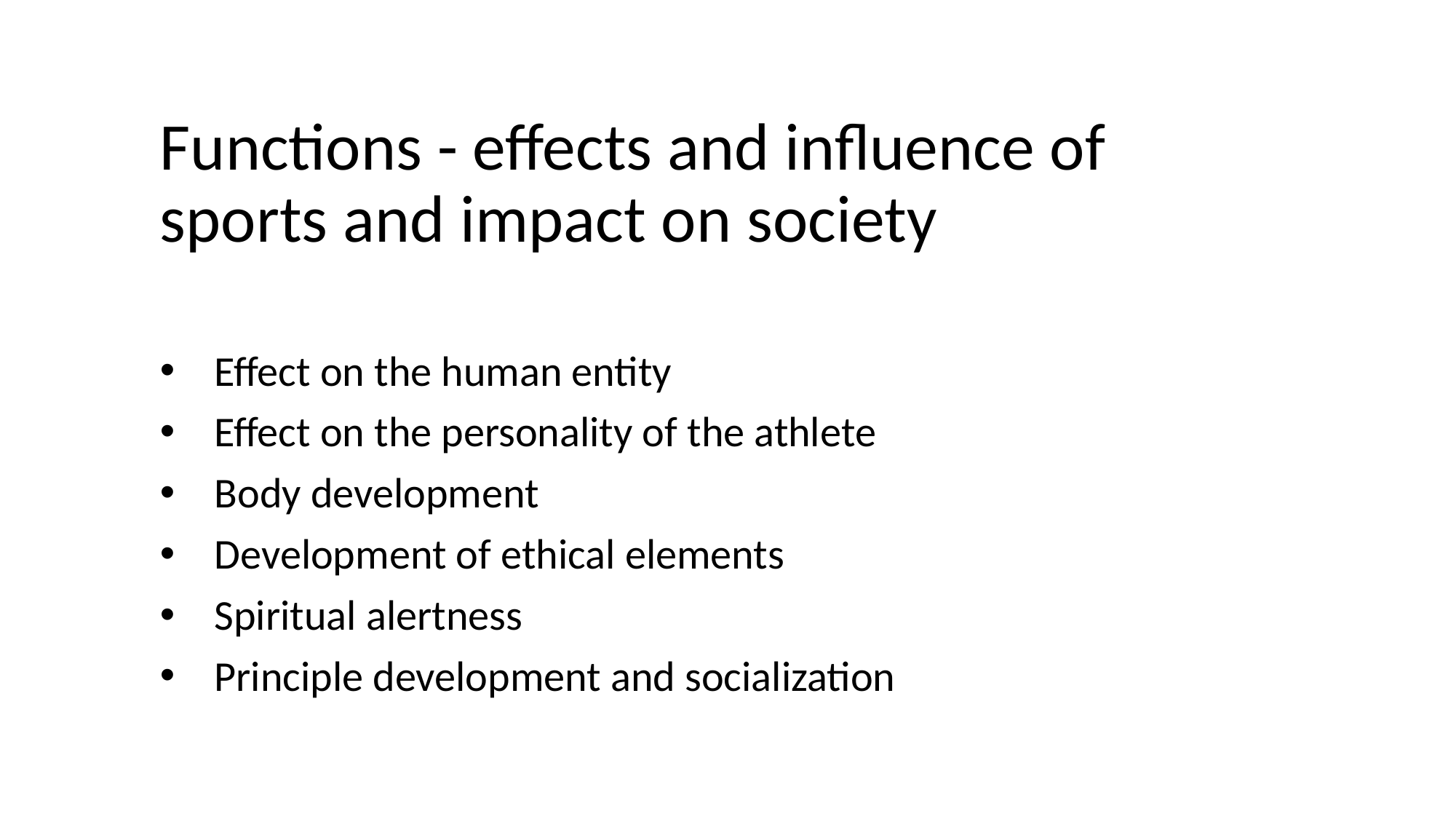

# Functions - effects and influence of sports and impact on society
Effect on the human entity
Effect on the personality of the athlete
Body development
Development of ethical elements
Spiritual alertness
Principle development and socialization